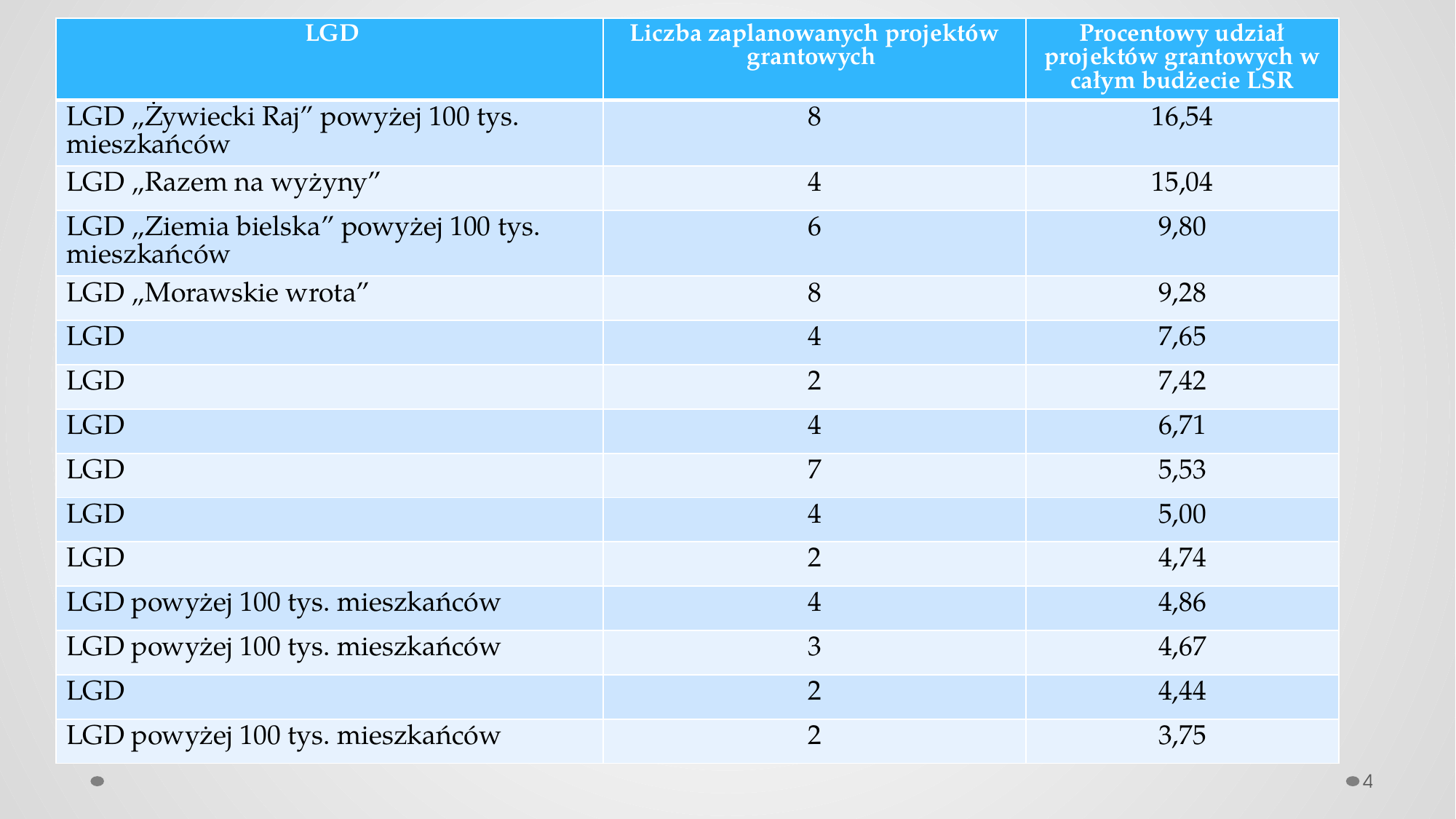

| LGD | Liczba zaplanowanych projektów grantowych | Procentowy udział projektów grantowych w całym budżecie LSR |
| --- | --- | --- |
| LGD „Żywiecki Raj” powyżej 100 tys. mieszkańców | 8 | 16,54 |
| LGD „Razem na wyżyny” | 4 | 15,04 |
| LGD „Ziemia bielska” powyżej 100 tys. mieszkańców | 6 | 9,80 |
| LGD „Morawskie wrota” | 8 | 9,28 |
| LGD | 4 | 7,65 |
| LGD | 2 | 7,42 |
| LGD | 4 | 6,71 |
| LGD | 7 | 5,53 |
| LGD | 4 | 5,00 |
| LGD | 2 | 4,74 |
| LGD powyżej 100 tys. mieszkańców | 4 | 4,86 |
| LGD powyżej 100 tys. mieszkańców | 3 | 4,67 |
| LGD | 2 | 4,44 |
| LGD powyżej 100 tys. mieszkańców | 2 | 3,75 |
4